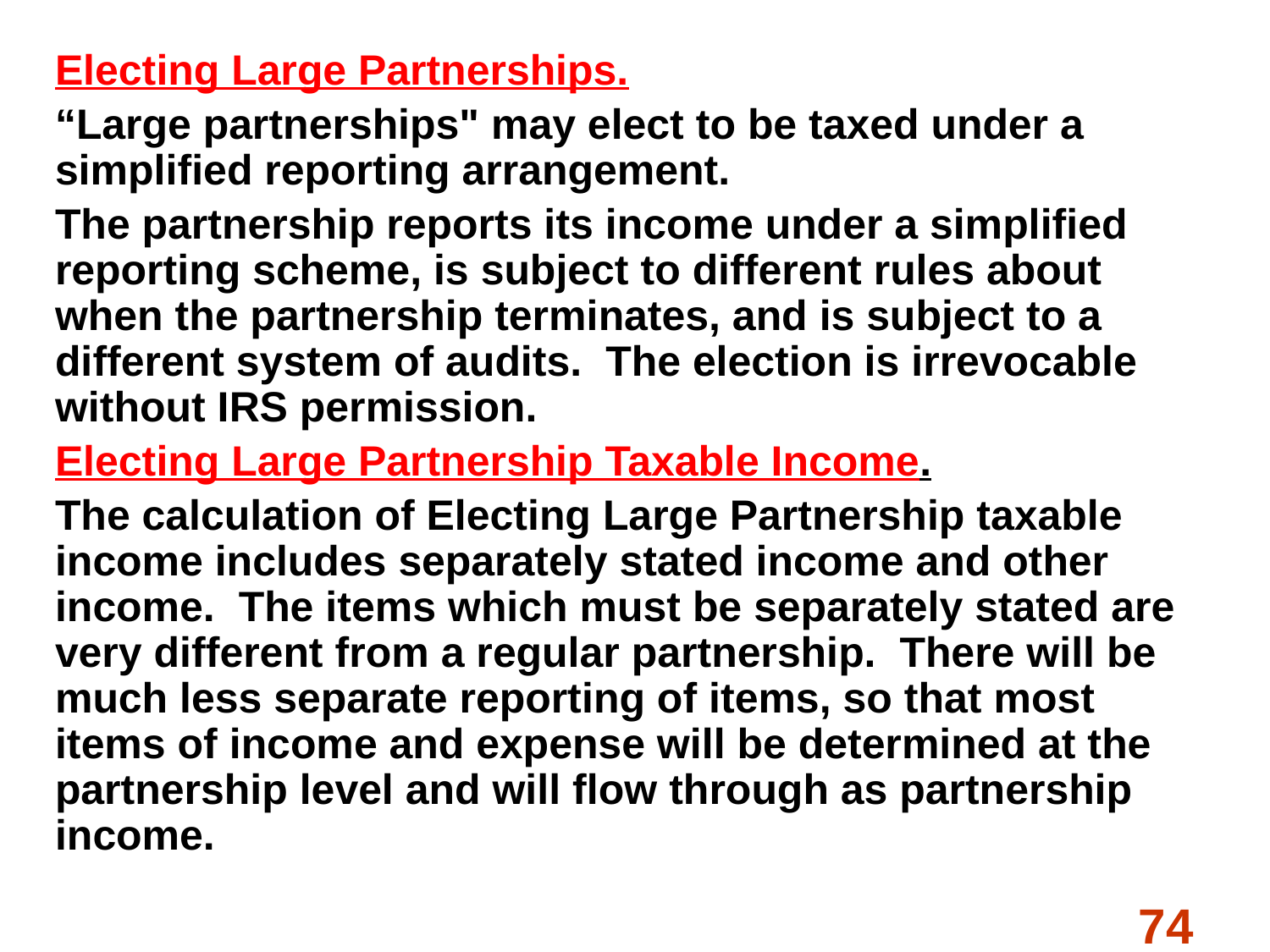

#
Electing Large Partnerships.
“Large partnerships" may elect to be taxed under a simplified reporting arrangement.
The partnership reports its income under a simplified reporting scheme, is subject to different rules about when the partnership terminates, and is subject to a different system of audits.  The election is irrevocable without IRS permission.
Electing Large Partnership Taxable Income.
The calculation of Electing Large Partnership taxable income includes separately stated income and other income.  The items which must be separately stated are very different from a regular partnership.  There will be much less separate reporting of items, so that most items of income and expense will be determined at the partnership level and will flow through as partnership income.
74